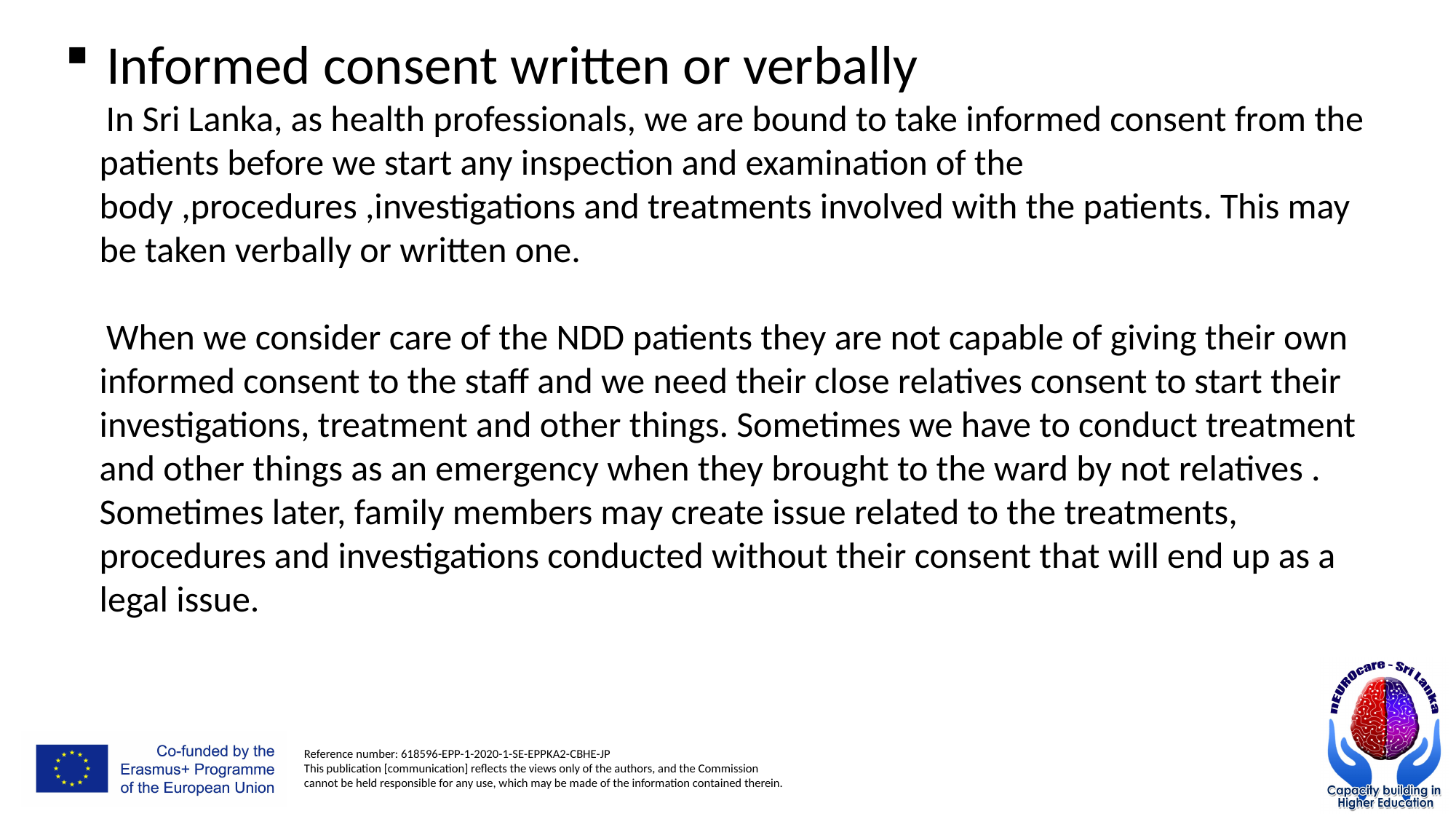

Informed consent written or verbally
    In Sri Lanka, as health professionals, we are bound to take informed consent from the patients before we start any inspection and examination of the body ,procedures ,investigations and treatments involved with the patients. This may be taken verbally or written one.

When we consider care of the NDD patients they are not capable of giving their own informed consent to the staff and we need their close relatives consent to start their investigations, treatment and other things. Sometimes we have to conduct treatment and other things as an emergency when they brought to the ward by not relatives . Sometimes later, family members may create issue related to the treatments, procedures and investigations conducted without their consent that will end up as a legal issue.